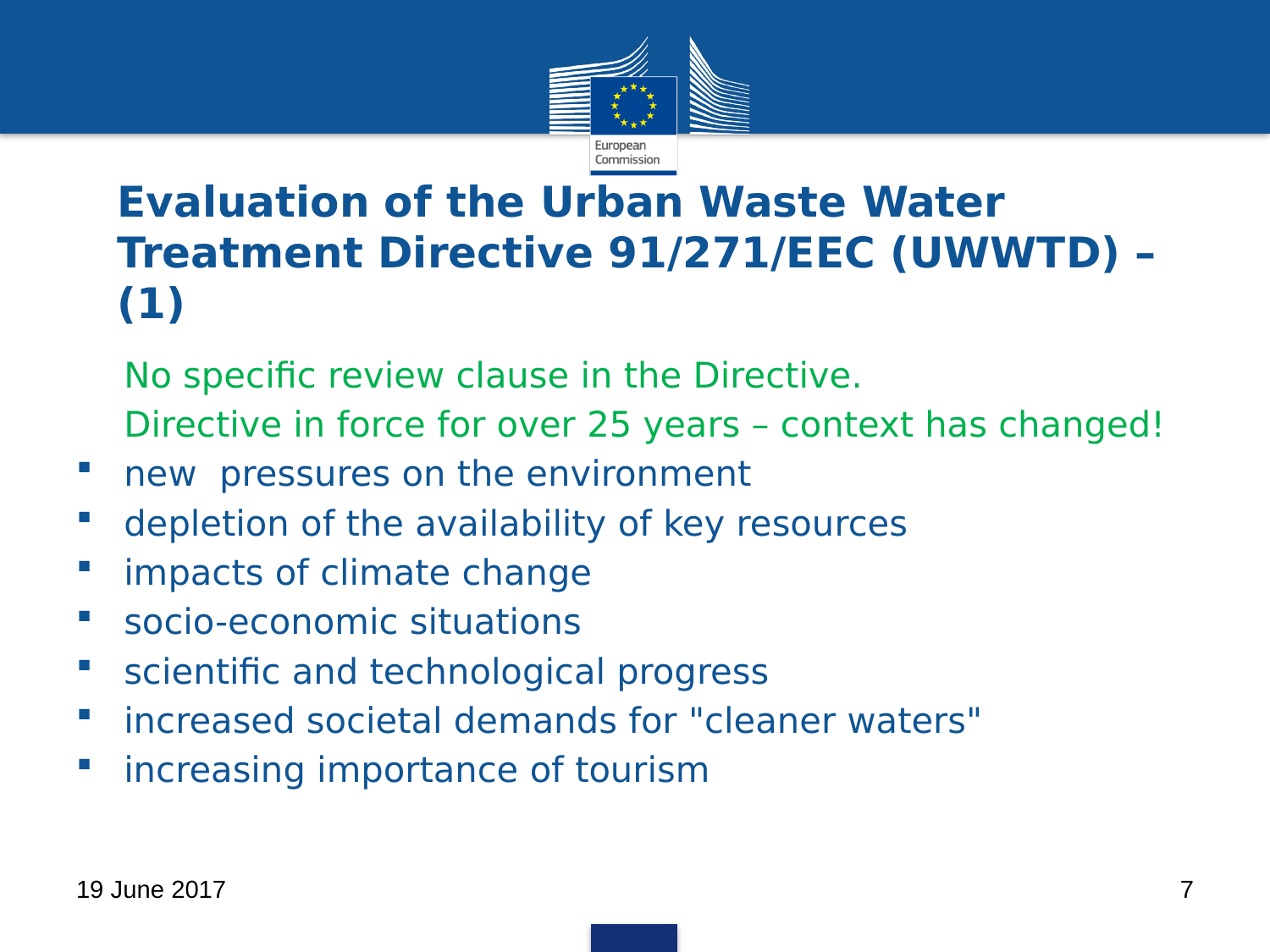

# Evaluation of the Urban Waste Water Treatment Directive 91/271/EEC (UWWTD) – (1)
No specific review clause in the Directive.
Directive in force for over 25 years – context has changed!
new  pressures on the environment
depletion of the availability of key resources
impacts of climate change
socio-economic situations
scientific and technological progress
increased societal demands for "cleaner waters"
increasing importance of tourism

19 June 2017
7